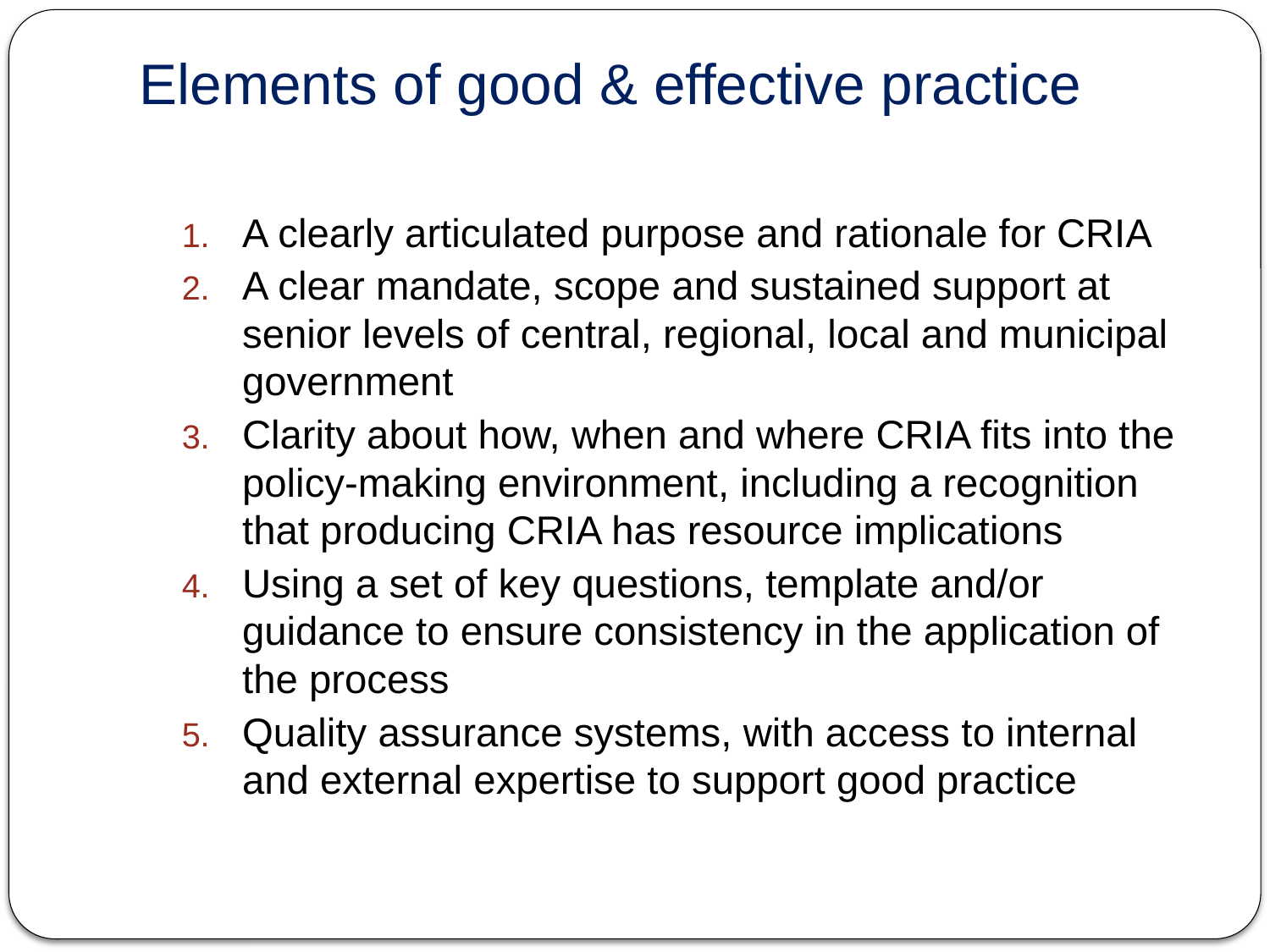

# Elements of good & effective practice
A clearly articulated purpose and rationale for CRIA
A clear mandate, scope and sustained support at senior levels of central, regional, local and municipal government
Clarity about how, when and where CRIA fits into the policy-making environment, including a recognition that producing CRIA has resource implications
Using a set of key questions, template and/or guidance to ensure consistency in the application of the process
Quality assurance systems, with access to internal and external expertise to support good practice